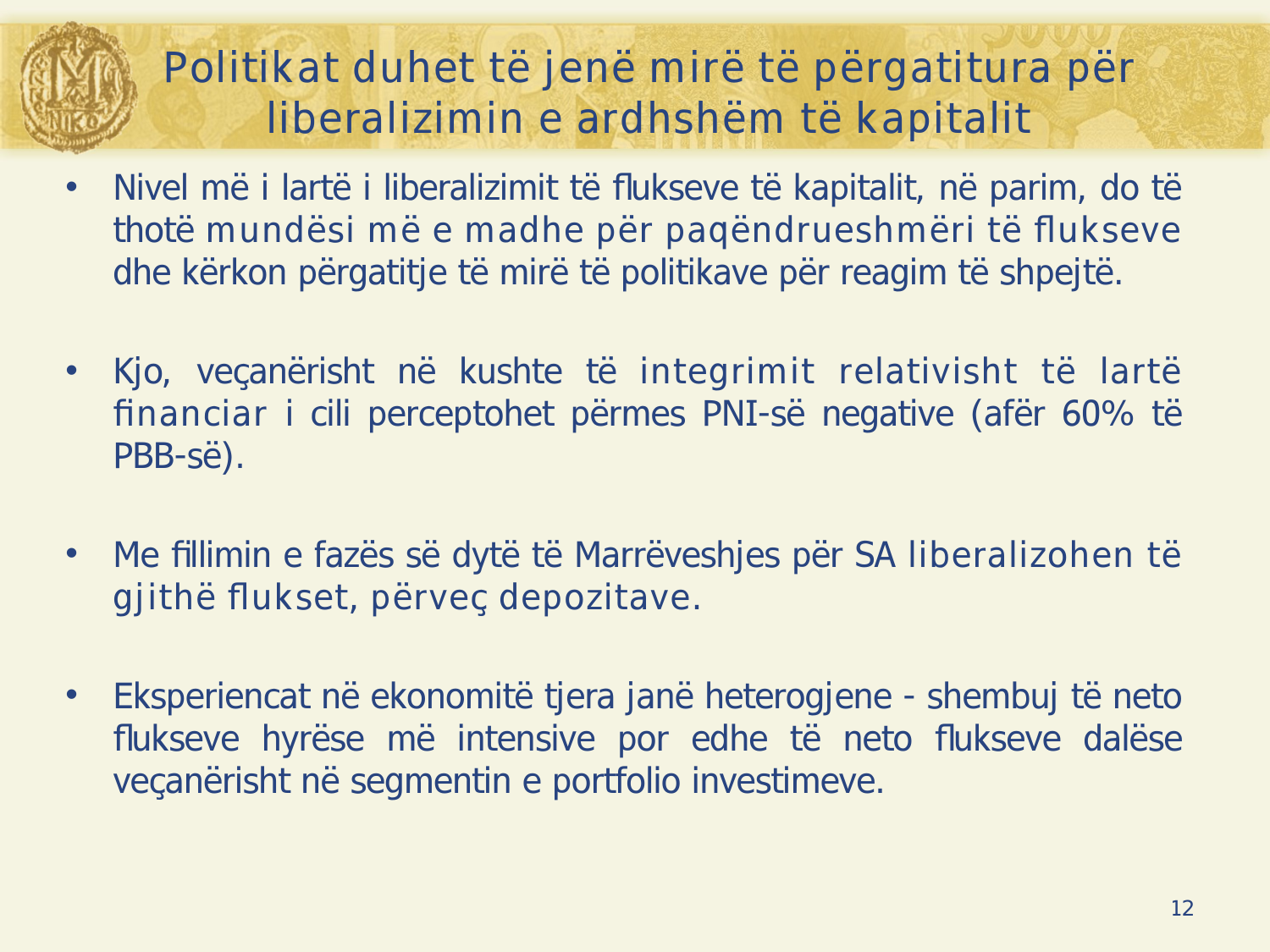

# Politikat duhet të jenë mirë të përgatitura për liberalizimin e ardhshëm të kapitalit
Nivel më i lartë i liberalizimit të flukseve të kapitalit, në parim, do të thotë mundësi më e madhe për paqëndrueshmëri të flukseve dhe kërkon përgatitje të mirë të politikave për reagim të shpejtë.

Kjo, veçanërisht në kushte të integrimit relativisht të lartë financiar i cili perceptohet përmes PNI-së negative (afër 60% të PBB-së).

Me fillimin e fazës së dytë të Marrëveshjes për SA liberalizohen të gjithë flukset, përveç depozitave.

Eksperiencat në ekonomitë tjera janë heterogjene - shembuj të neto flukseve hyrëse më intensive por edhe të neto flukseve dalëse veçanërisht në segmentin e portfolio investimeve.
12